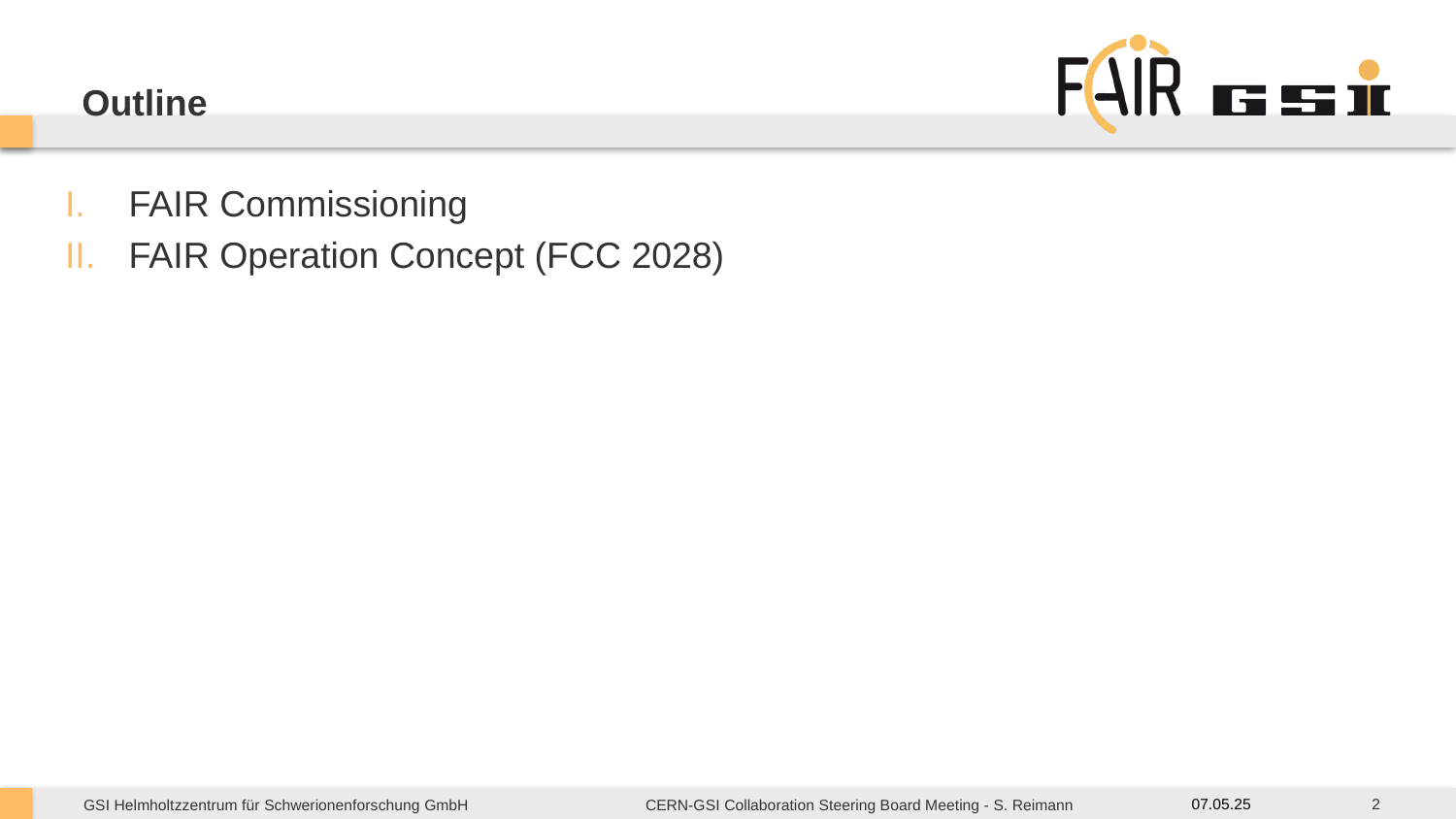

# Outline
FAIR Commissioning
FAIR Operation Concept (FCC 2028)
2
07.05.25
CERN-GSI Collaboration Steering Board Meeting - S. Reimann